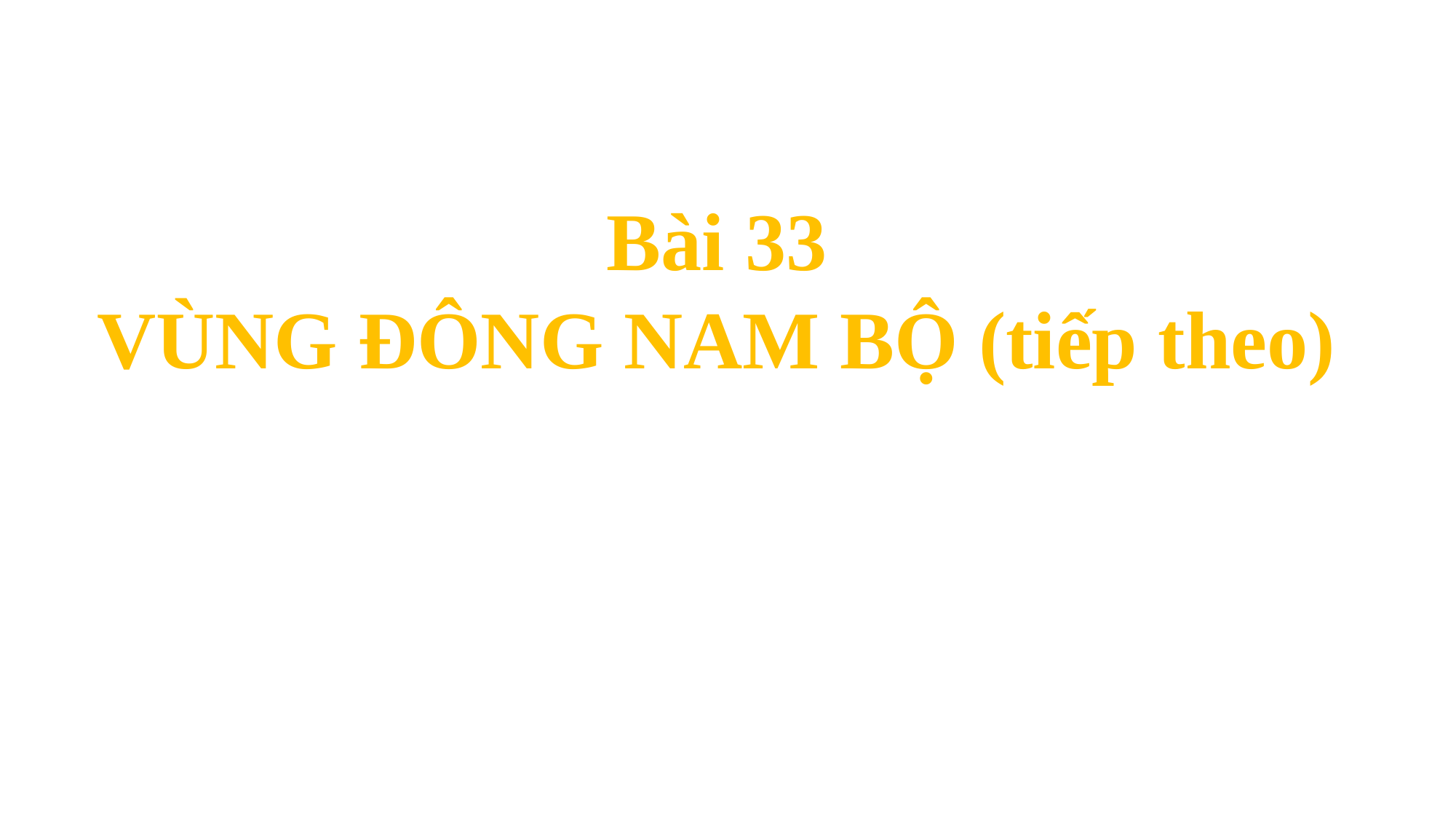

Bài 33
VÙNG ĐÔNG NAM BỘ (tiếp theo)